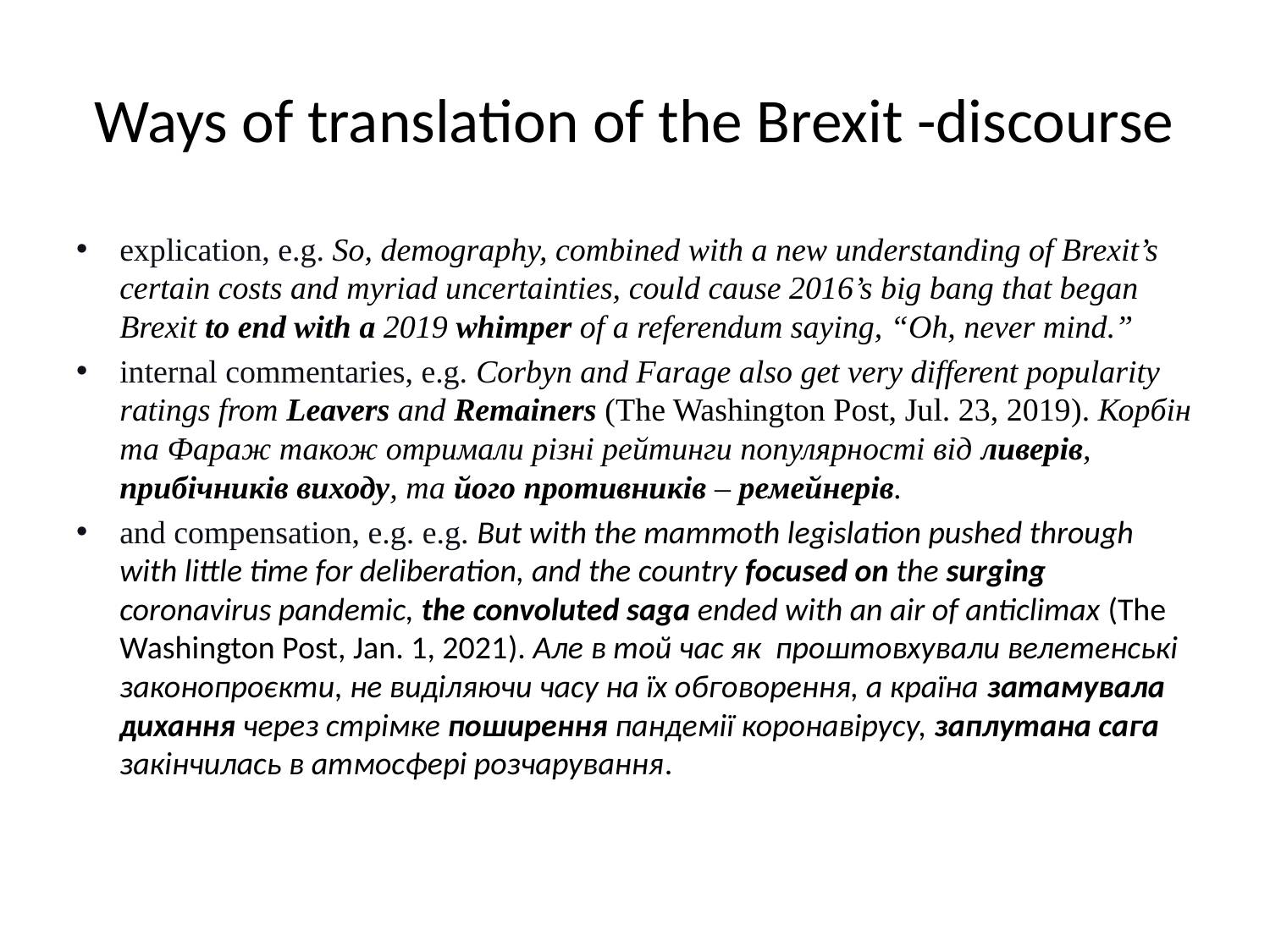

# Ways of translation of the Brexit -discourse
explication, e.g. So, demography, combined with a new understanding of Brexit’s certain costs and myriad uncertainties, could cause 2016’s big bang that began Brexit to end with a 2019 whimper of a referendum saying, “Oh, never mind.”
internal commentaries, e.g. Corbyn and Farage also get very different popularity ratings from Leavers and Remainers (The Washington Post, Jul. 23, 2019). Корбін та Фараж також отримали різні рейтинги популярності від ливерів, прибічників виходу, та його противників – ремейнерів.
and compensation, e.g. e.g. But with the mammoth legislation pushed through with little time for deliberation, and the country focused on the surging coronavirus pandemic, the convoluted saga ended with an air of anticlimax (The Washington Post, Jan. 1, 2021). Але в той час як  проштовхували велетенські законопроєкти, не виділяючи часу на їх обговорення, а країна затамувала дихання через стрімке поширення пандемії коронавірусу, заплутана сага закінчилась в атмосфері розчарування.